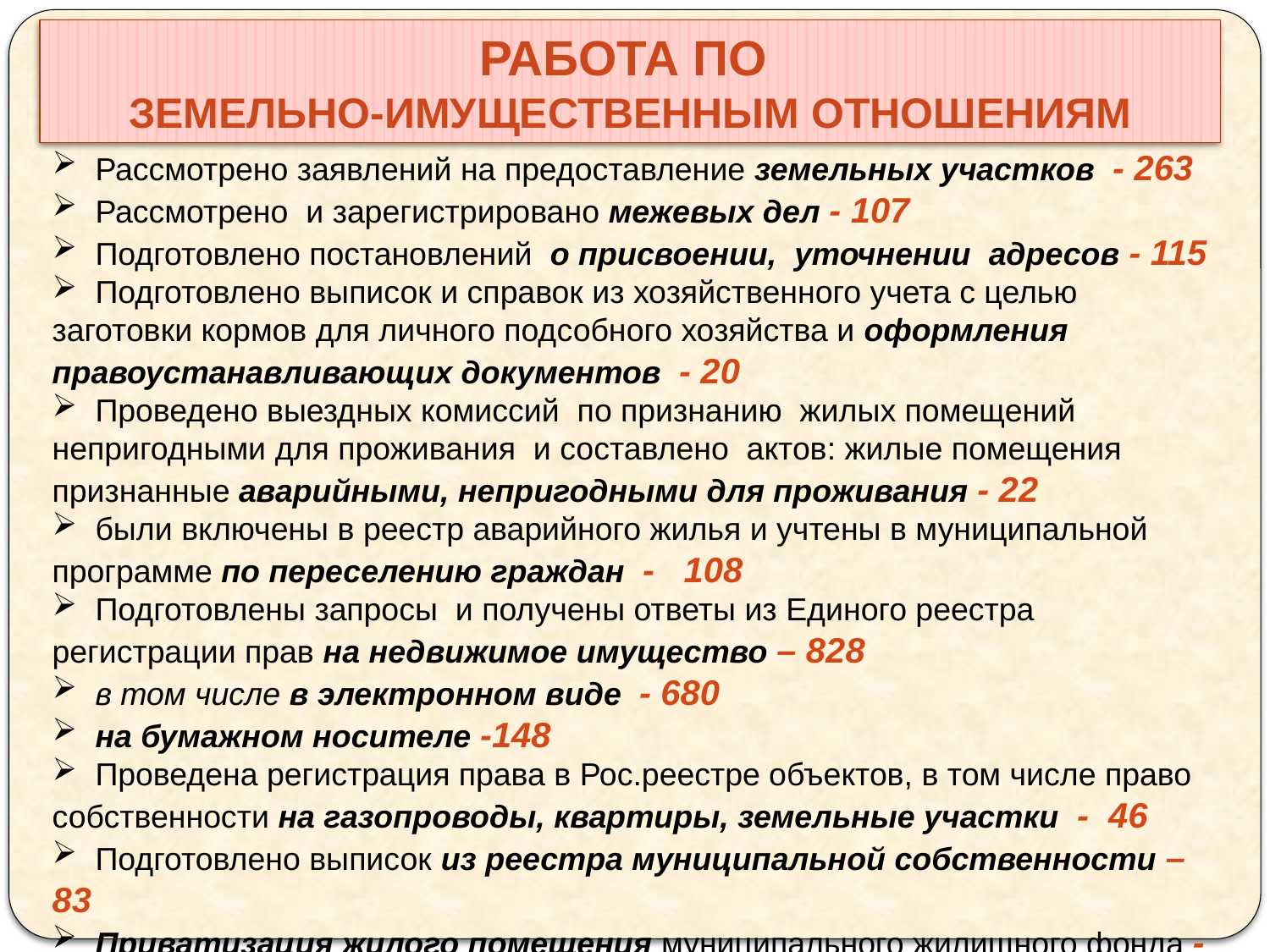

Работа по
земельно-имущественным отношениям
  Рассмотрено заявлений на предоставление земельных участков  - 263
  Рассмотрено  и зарегистрировано межевых дел - 107
  Подготовлено постановлений  о присвоении,  уточнении  адресов - 115
  Подготовлено выписок и справок из хозяйственного учета с целью  заготовки кормов для личного подсобного хозяйства и оформления правоустанавливающих документов  - 20
  Проведено выездных комиссий  по признанию  жилых помещений непригодными для проживания  и составлено  актов: жилые помещения признанные аварийными, непригодными для проживания - 22
  были включены в реестр аварийного жилья и учтены в муниципальной  программе по переселению граждан  -   108
  Подготовлены запросы  и получены ответы из Единого реестра регистрации прав на недвижимое имущество – 828
  в том числе в электронном виде  - 680
  на бумажном носителе -148
  Проведена регистрация права в Рос.реестре объектов, в том числе право собственности на газопроводы, квартиры, земельные участки  -  46
  Подготовлено выписок из реестра муниципальной собственности – 83
  Приватизация жилого помещения муниципального жилищного фонда - 3